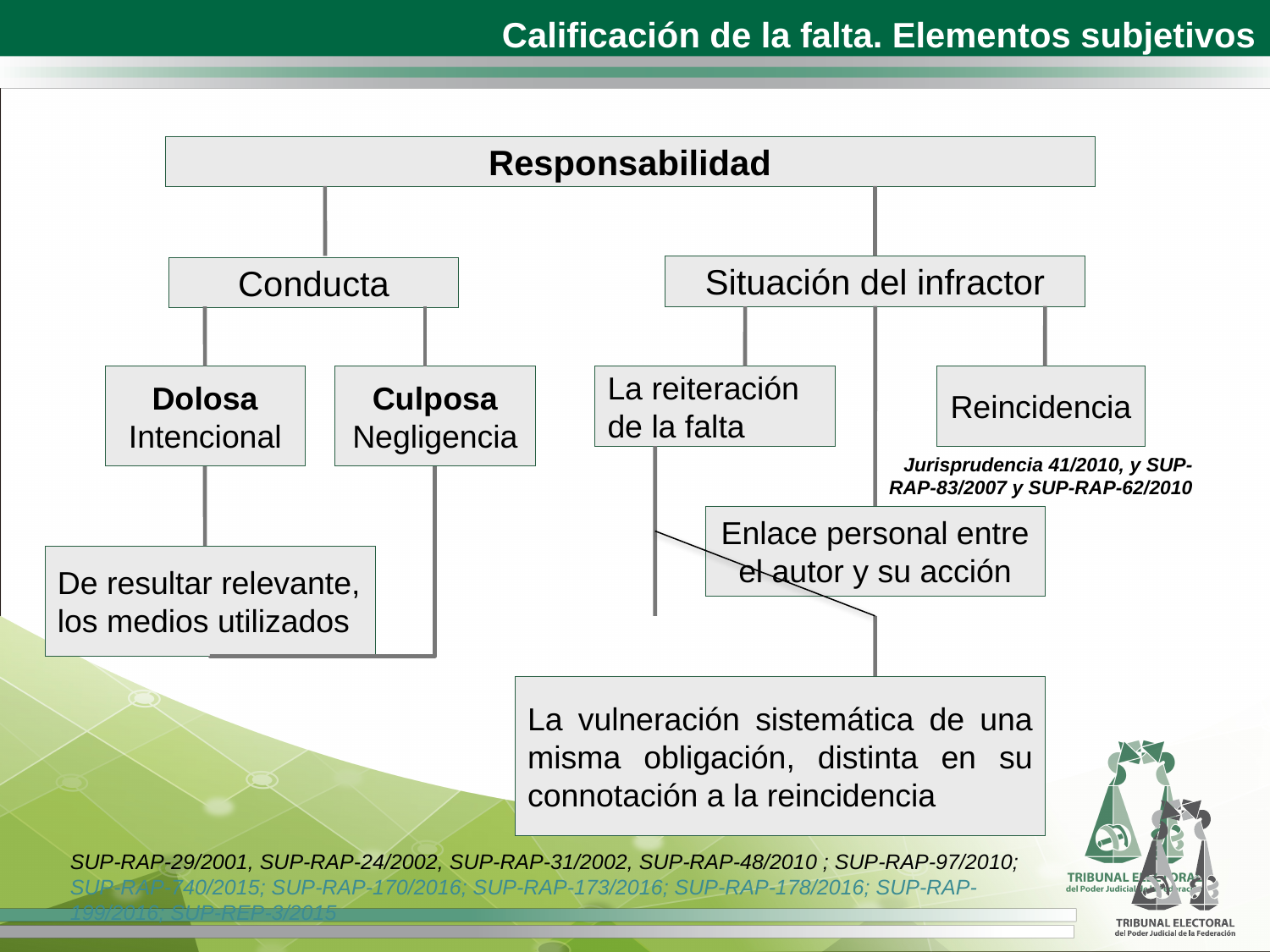

Calificación de la falta. Elementos subjetivos
Responsabilidad

Situación del infractor
Conducta

La reiteración de la falta
Reincidencia
Dolosa
Intencional
Culposa
Negligencia

Jurisprudencia 41/2010, y SUP-RAP-83/2007 y SUP-RAP-62/2010

Enlace personal entre el autor y su acción
De resultar relevante, los medios utilizados

La vulneración sistemática de una misma obligación, distinta en su connotación a la reincidencia
SUP-RAP-29/2001, SUP-RAP-24/2002, SUP-RAP-31/2002, SUP-RAP-48/2010 ; SUP-RAP-97/2010; SUP-RAP-740/2015; SUP-RAP-170/2016; SUP-RAP-173/2016; SUP-RAP-178/2016; SUP-RAP-199/2016; SUP-REP-3/2015